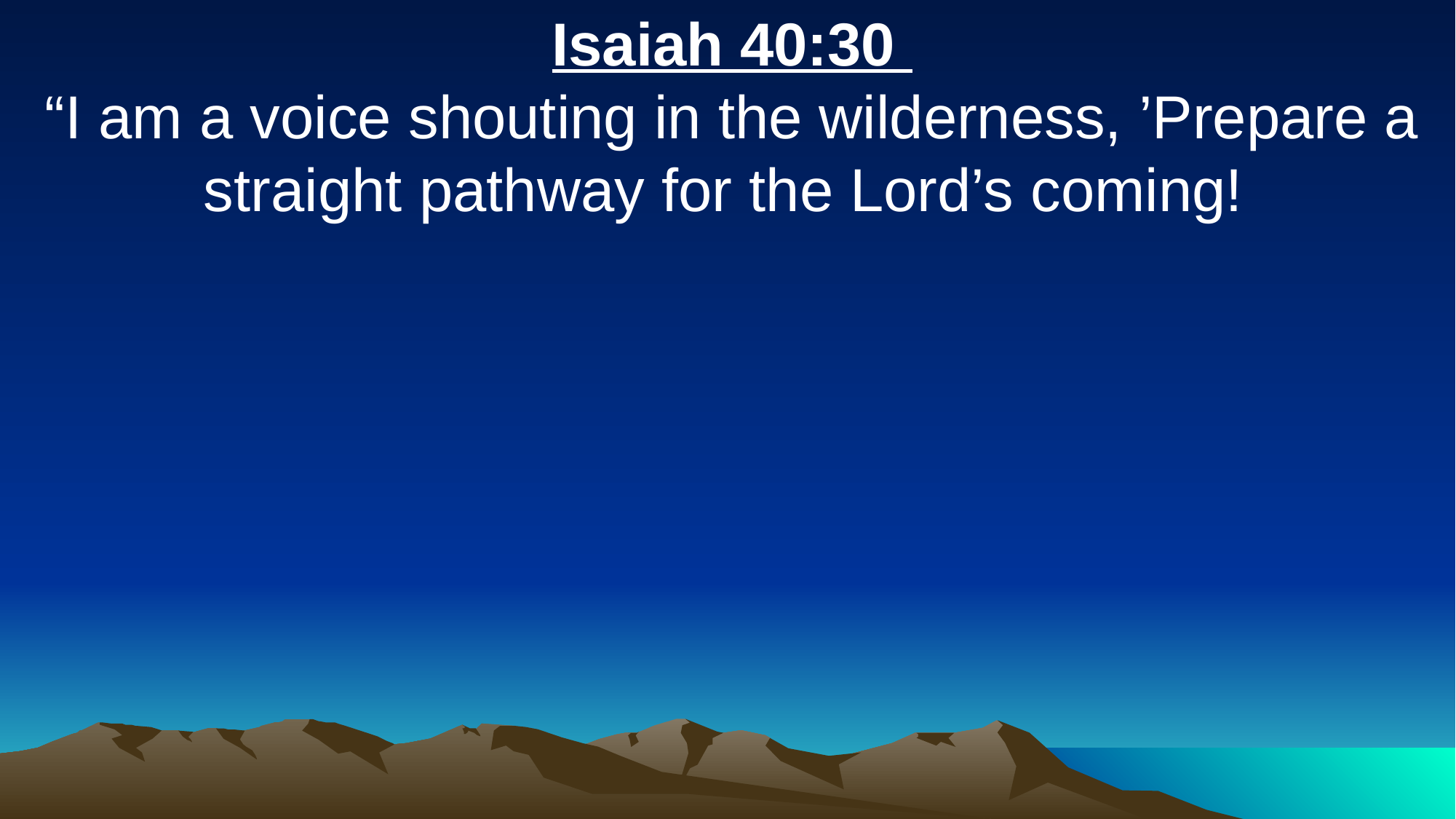

Isaiah 40:30
“I am a voice shouting in the wilderness, ’Prepare a straight pathway for the Lord’s coming!